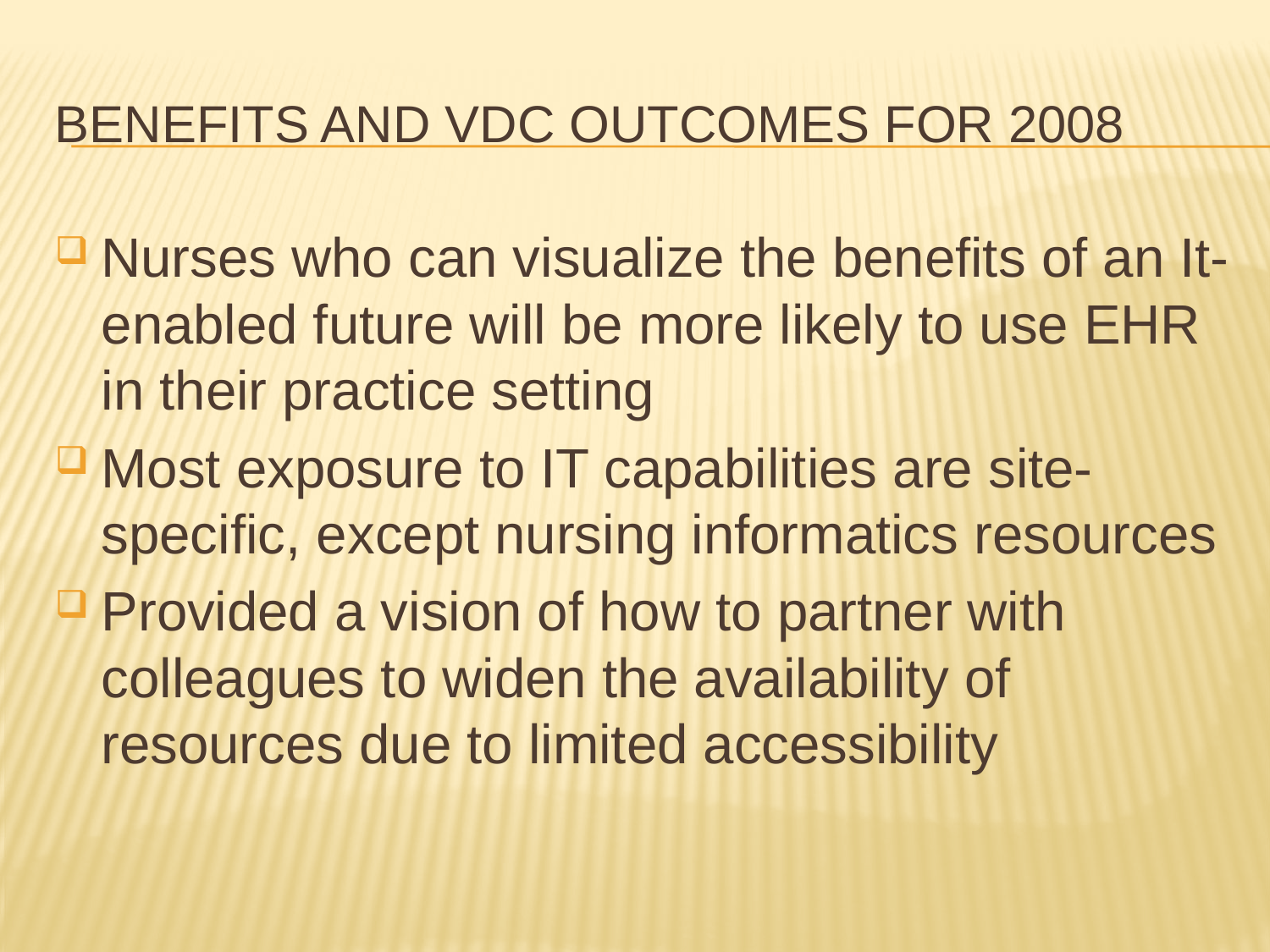

# Benefits and VDC Outcomes for 2008
Nurses who can visualize the benefits of an It-enabled future will be more likely to use EHR in their practice setting
Most exposure to IT capabilities are site-specific, except nursing informatics resources
Provided a vision of how to partner with colleagues to widen the availability of resources due to limited accessibility